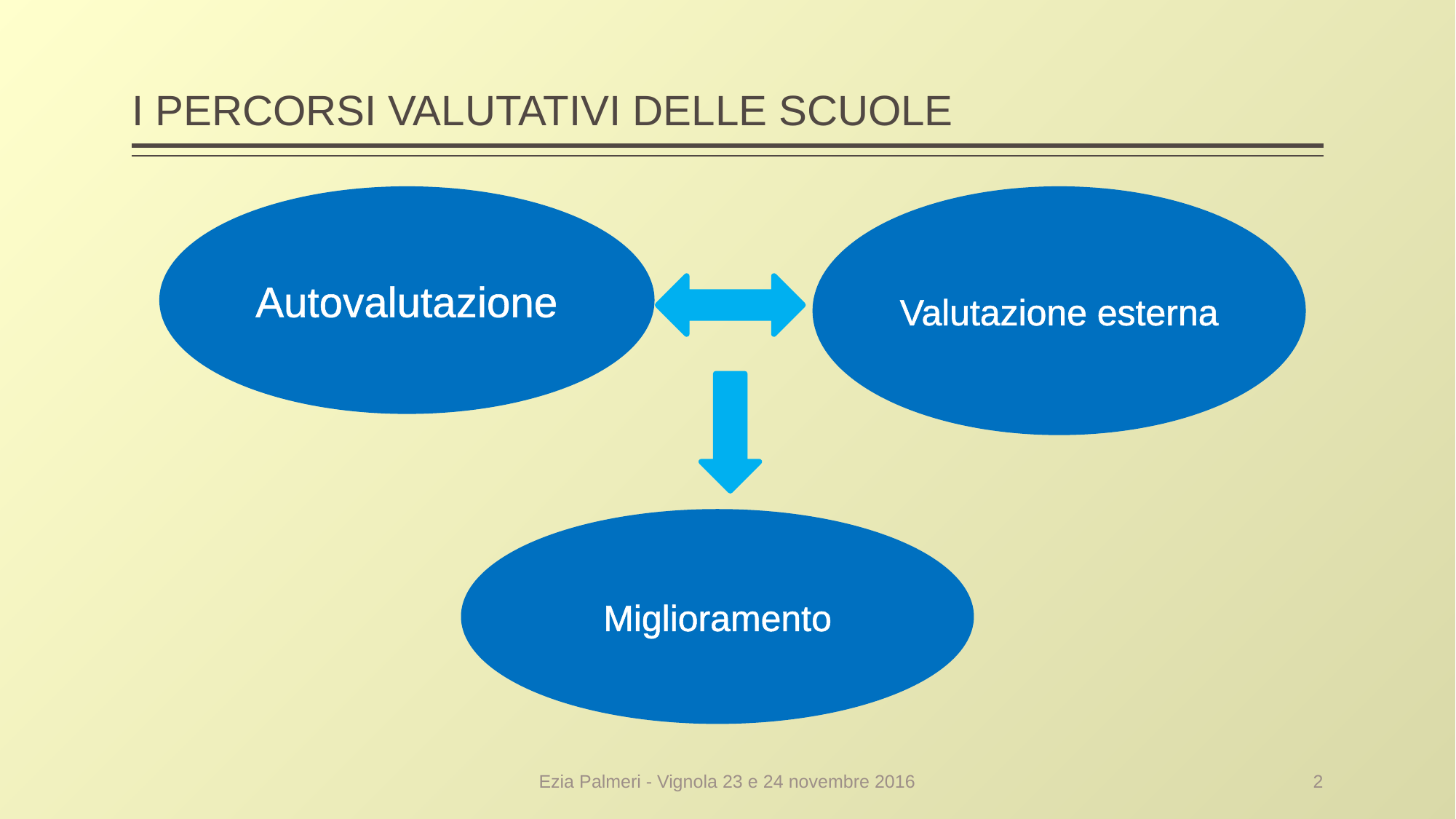

# I PERCORSI VALUTATIVI DELLE SCUOLE
Autovalutazione
Valutazione esterna

Miglioramento
Ezia Palmeri - Vignola 23 e 24 novembre 2016
2